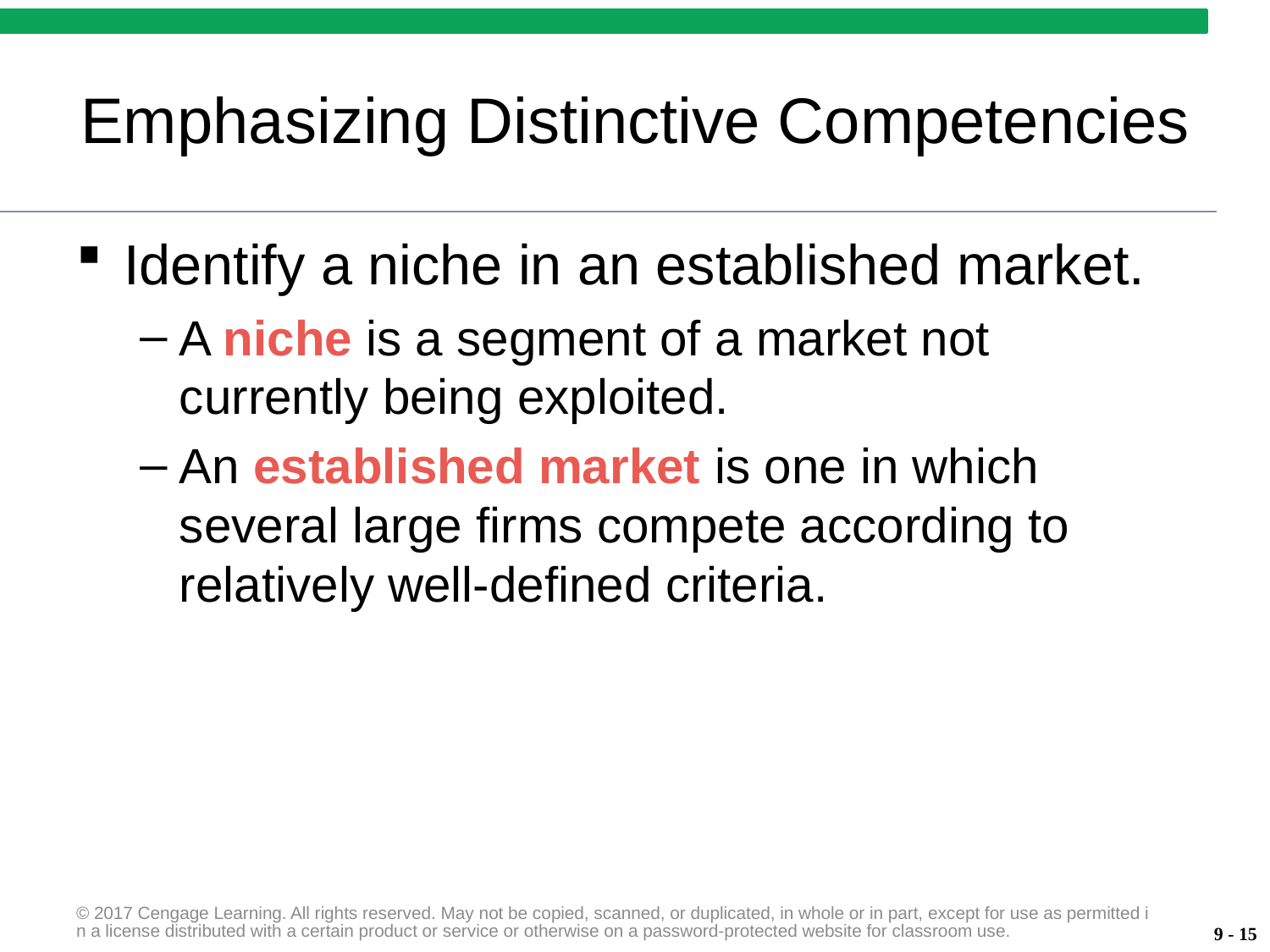

# Emphasizing Distinctive Competencies
Identify a niche in an established market.
A niche is a segment of a market not currently being exploited.
An established market is one in which several large firms compete according to relatively well-defined criteria.
© 2017 Cengage Learning. All rights reserved. May not be copied, scanned, or duplicated, in whole or in part, except for use as permitted in a license distributed with a certain product or service or otherwise on a password-protected website for classroom use.